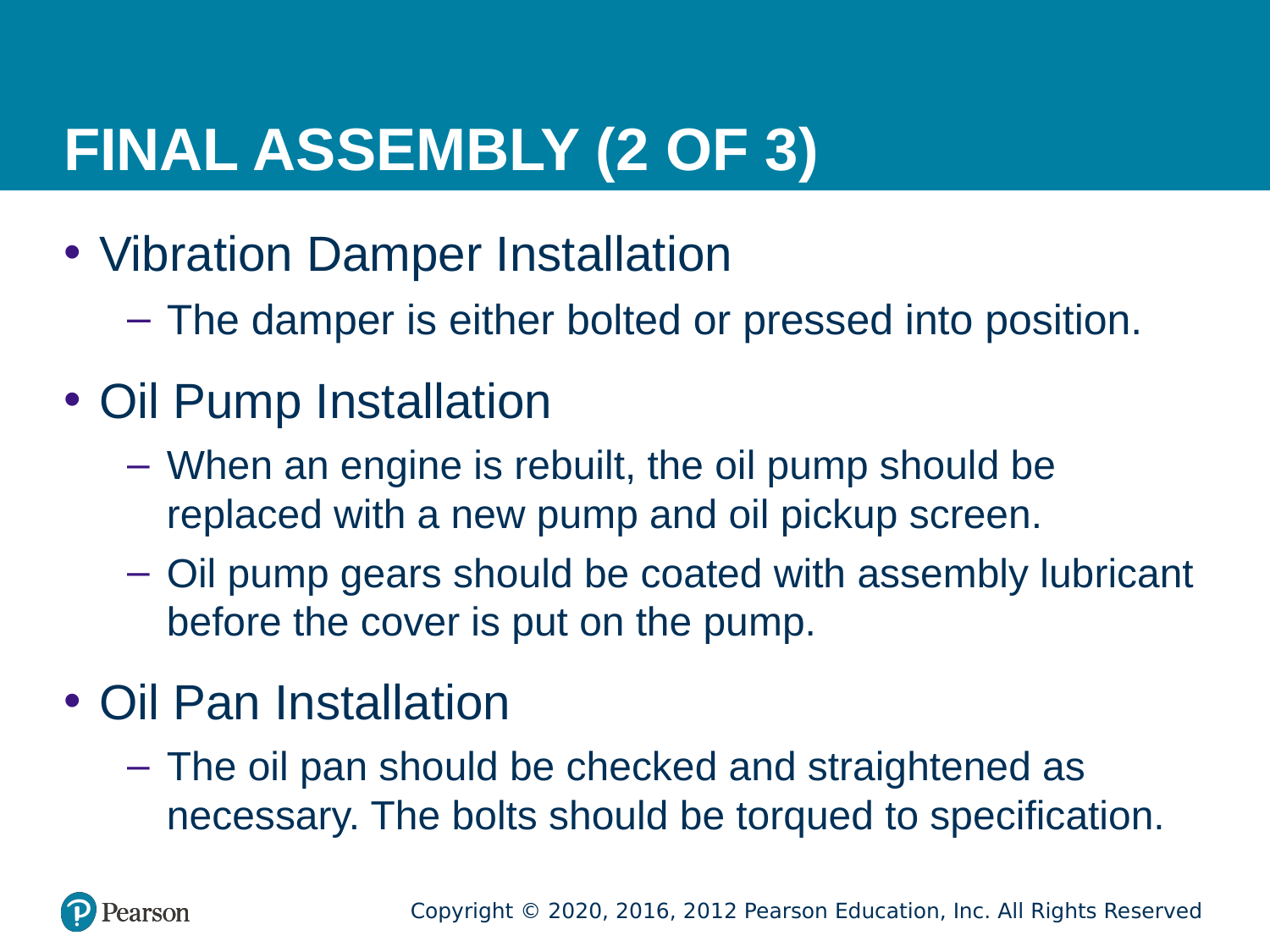

# FINAL ASSEMBLY (2 OF 3)
Vibration Damper Installation
The damper is either bolted or pressed into position.
Oil Pump Installation
When an engine is rebuilt, the oil pump should be replaced with a new pump and oil pickup screen.
Oil pump gears should be coated with assembly lubricant before the cover is put on the pump.
Oil Pan Installation
The oil pan should be checked and straightened as necessary. The bolts should be torqued to specification.